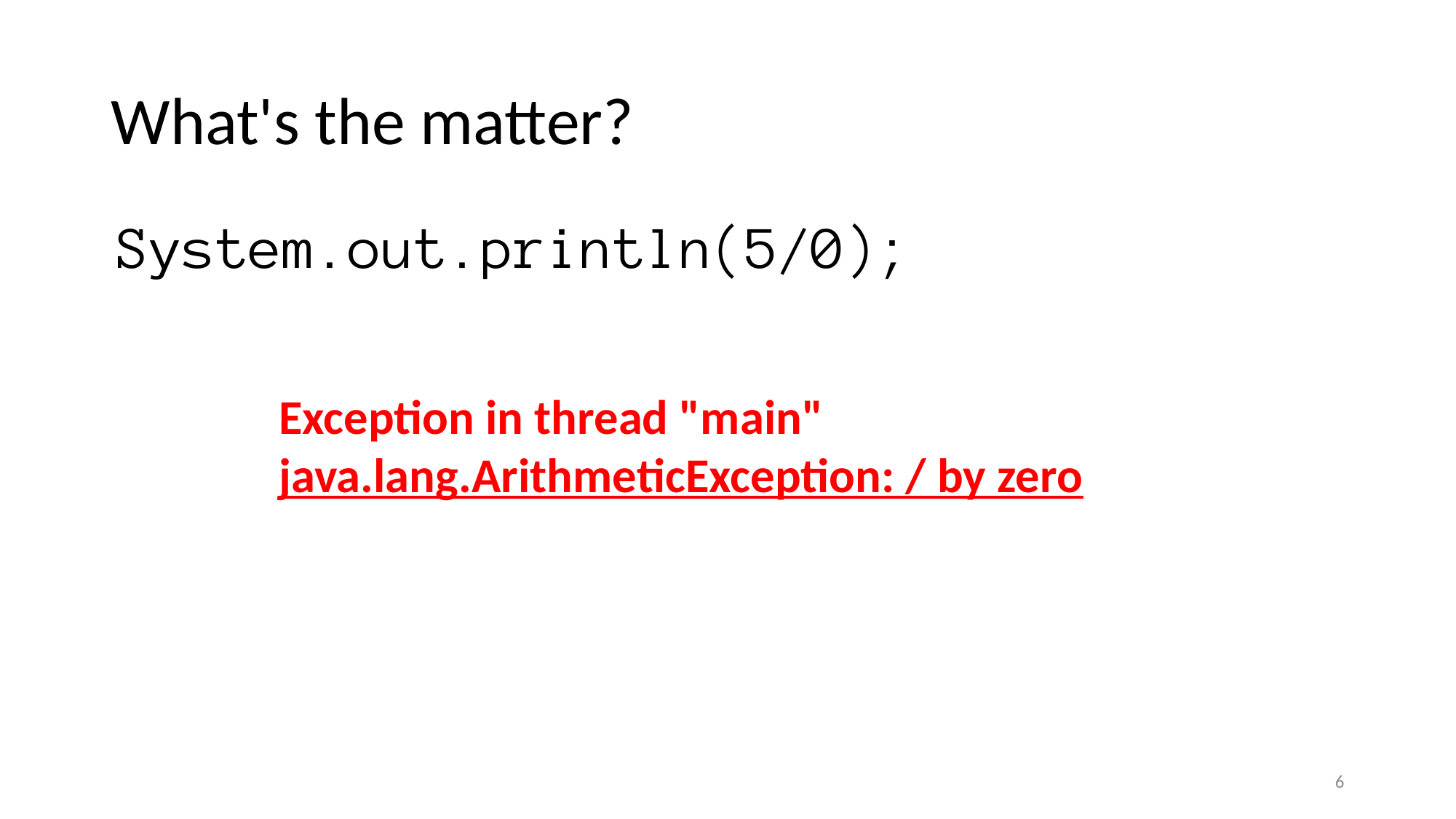

# What's the matter?
System.out.println(5/0);
Exception in thread "main" java.lang.ArithmeticException: / by zero
6